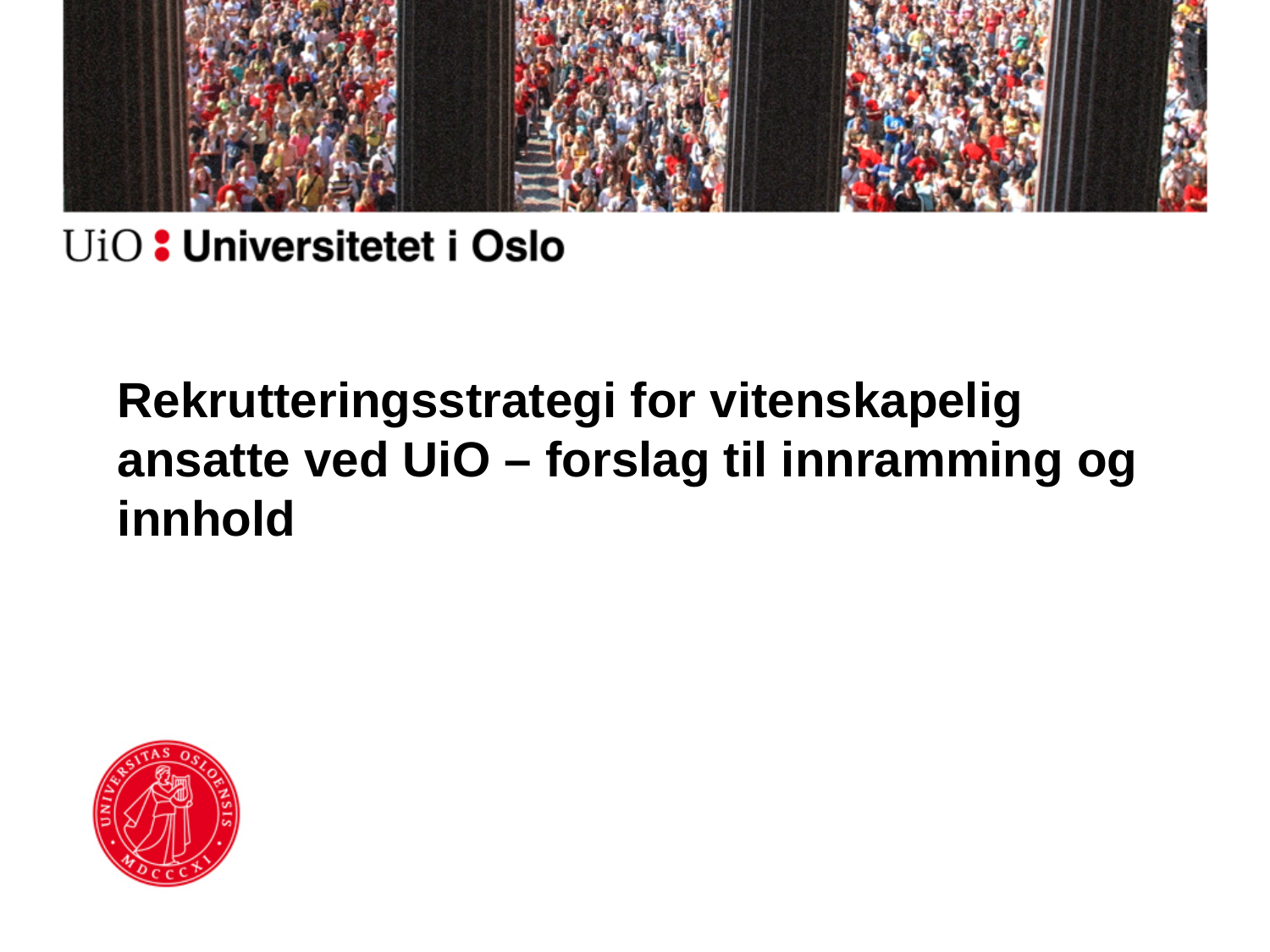

# Rekrutteringsstrategi for vitenskapelig ansatte ved UiO – forslag til innramming og innhold